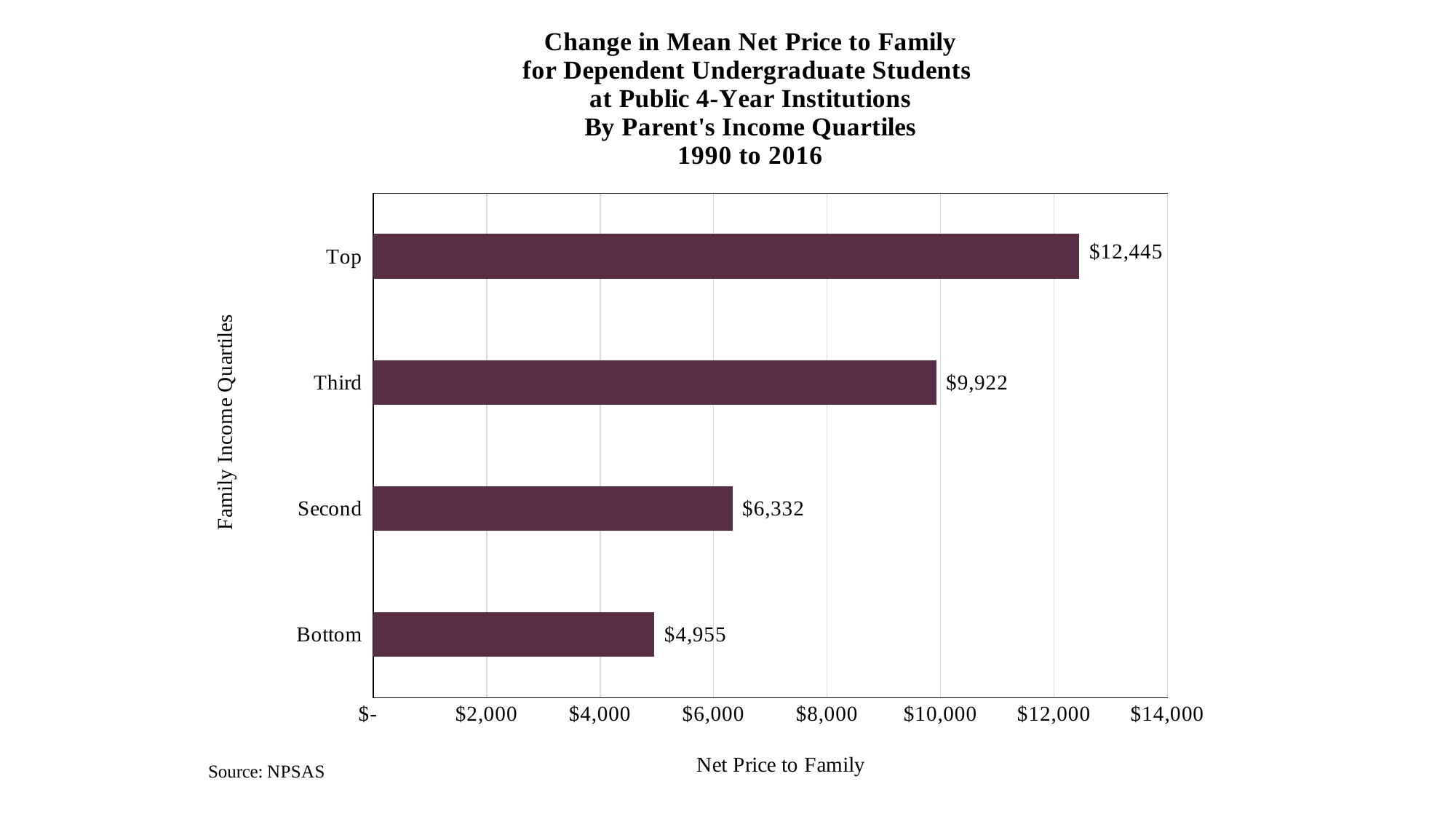

### Chart

| Category |  |
|---|---|
| Bottom | 4954.505652450733 |
| Second | 6332.003235826172 |
| Third | 9922.033745730167 |
| Top | 12445.462443810005 |